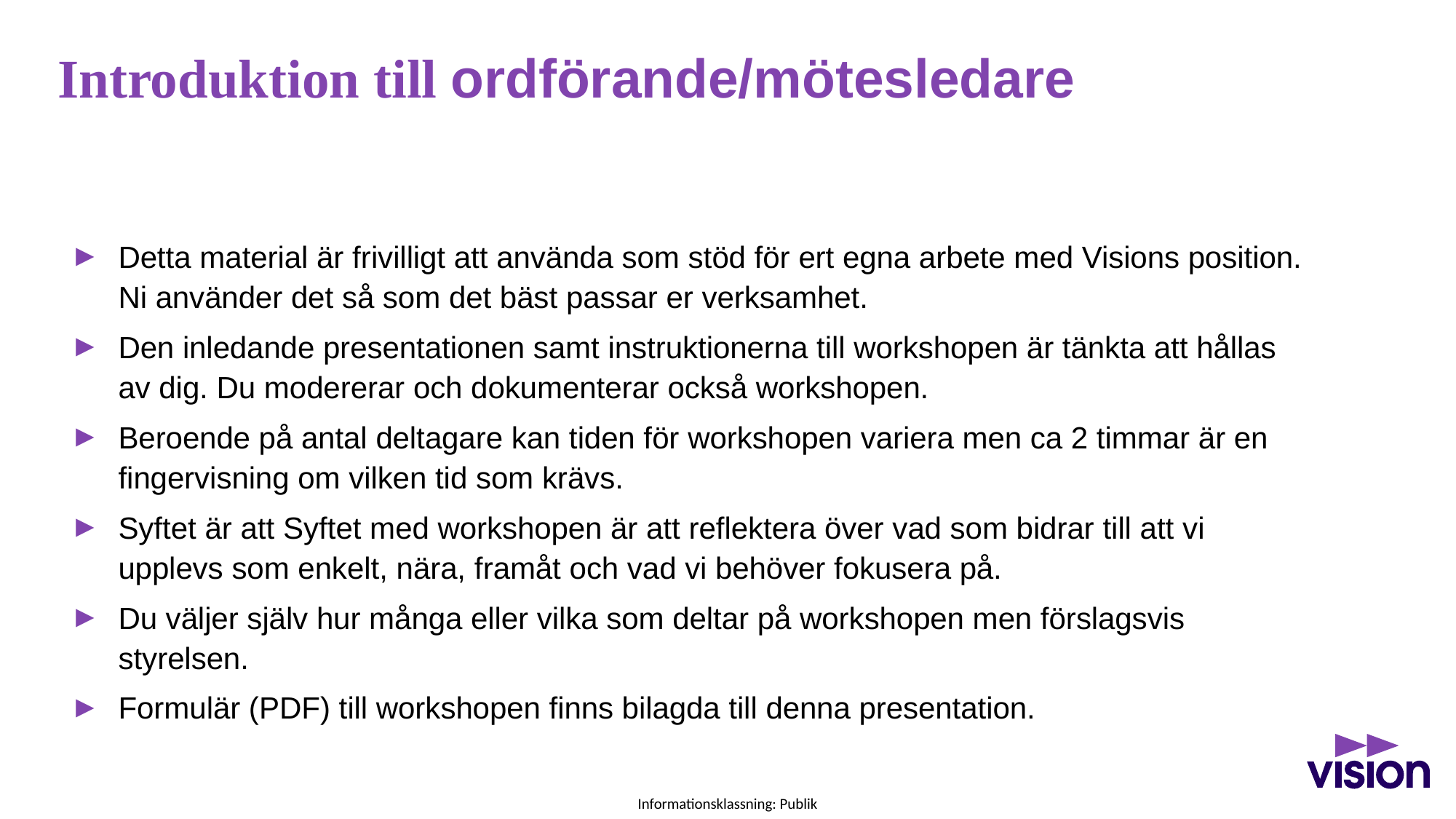

# Introduktion till ordförande/mötesledare

Detta material är frivilligt att använda som stöd för ert egna arbete med Visions position. Ni använder det så som det bäst passar er verksamhet.
Den inledande presentationen samt instruktionerna till workshopen är tänkta att hållas av dig. Du modererar och dokumenterar också workshopen.
Beroende på antal deltagare kan tiden för workshopen variera men ca 2 timmar är en fingervisning om vilken tid som krävs.
Syftet är att Syftet med workshopen är att reflektera över vad som bidrar till att vi upplevs som enkelt, nära, framåt och vad vi behöver fokusera på.
Du väljer själv hur många eller vilka som deltar på workshopen men förslagsvis styrelsen.
Formulär (PDF) till workshopen finns bilagda till denna presentation.